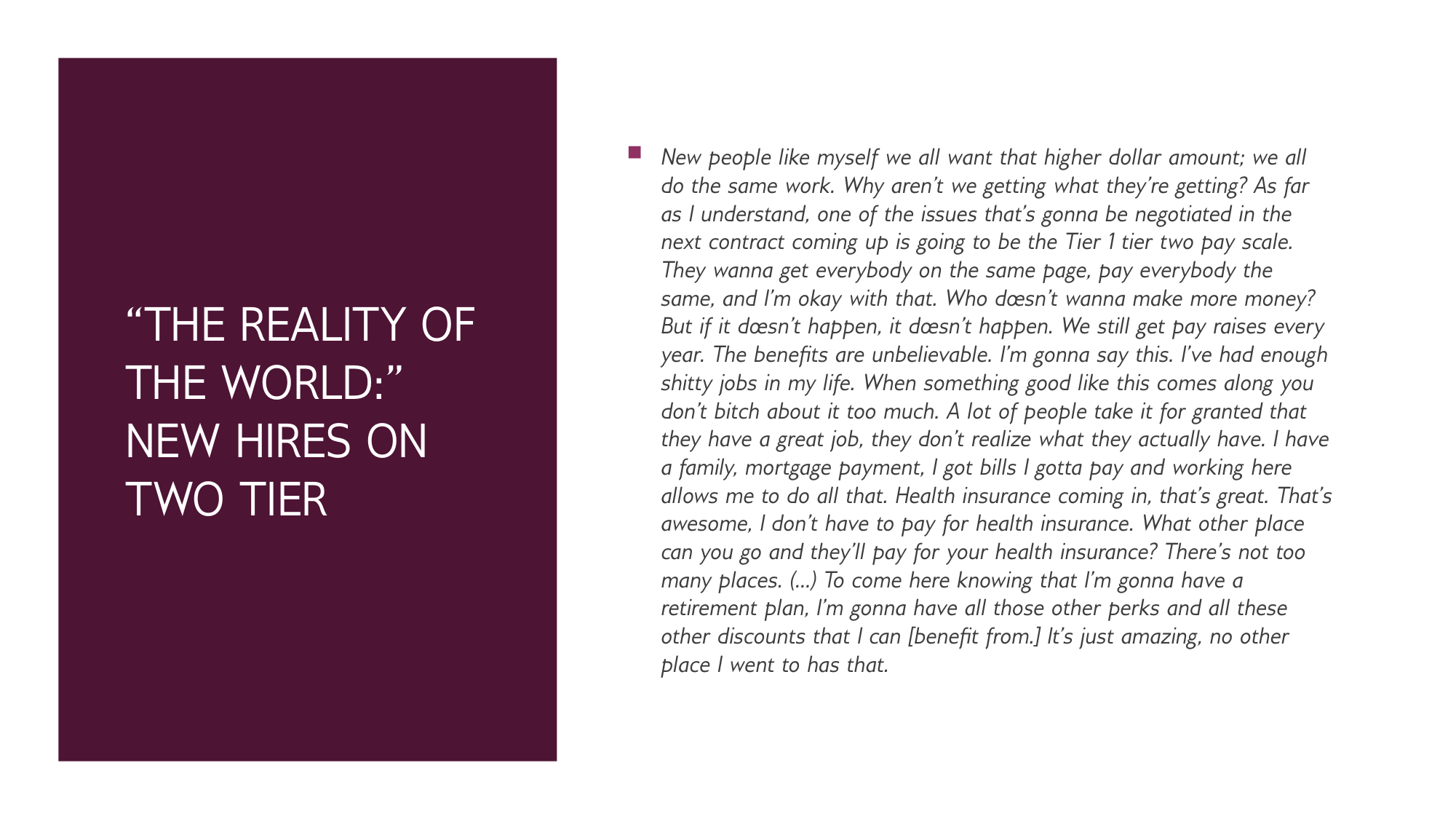

# “The reality of the world:” new hires on two tier
New people like myself we all want that higher dollar amount; we all do the same work. Why aren’t we getting what they’re getting? As far as I understand, one of the issues that’s gonna be negotiated in the next contract coming up is going to be the Tier 1 tier two pay scale. They wanna get everybody on the same page, pay everybody the same, and I’m okay with that. Who doesn’t wanna make more money? But if it doesn’t happen, it doesn’t happen. We still get pay raises every year. The benefits are unbelievable. I’m gonna say this. I’ve had enough shitty jobs in my life. When something good like this comes along you don’t bitch about it too much. A lot of people take it for granted that they have a great job, they don’t realize what they actually have. I have a family, mortgage payment, I got bills I gotta pay and working here allows me to do all that. Health insurance coming in, that’s great. That’s awesome, I don’t have to pay for health insurance. What other place can you go and they’ll pay for your health insurance? There’s not too many places. (…) To come here knowing that I’m gonna have a retirement plan, I’m gonna have all those other perks and all these other discounts that I can [benefit from.] It’s just amazing, no other place I went to has that.